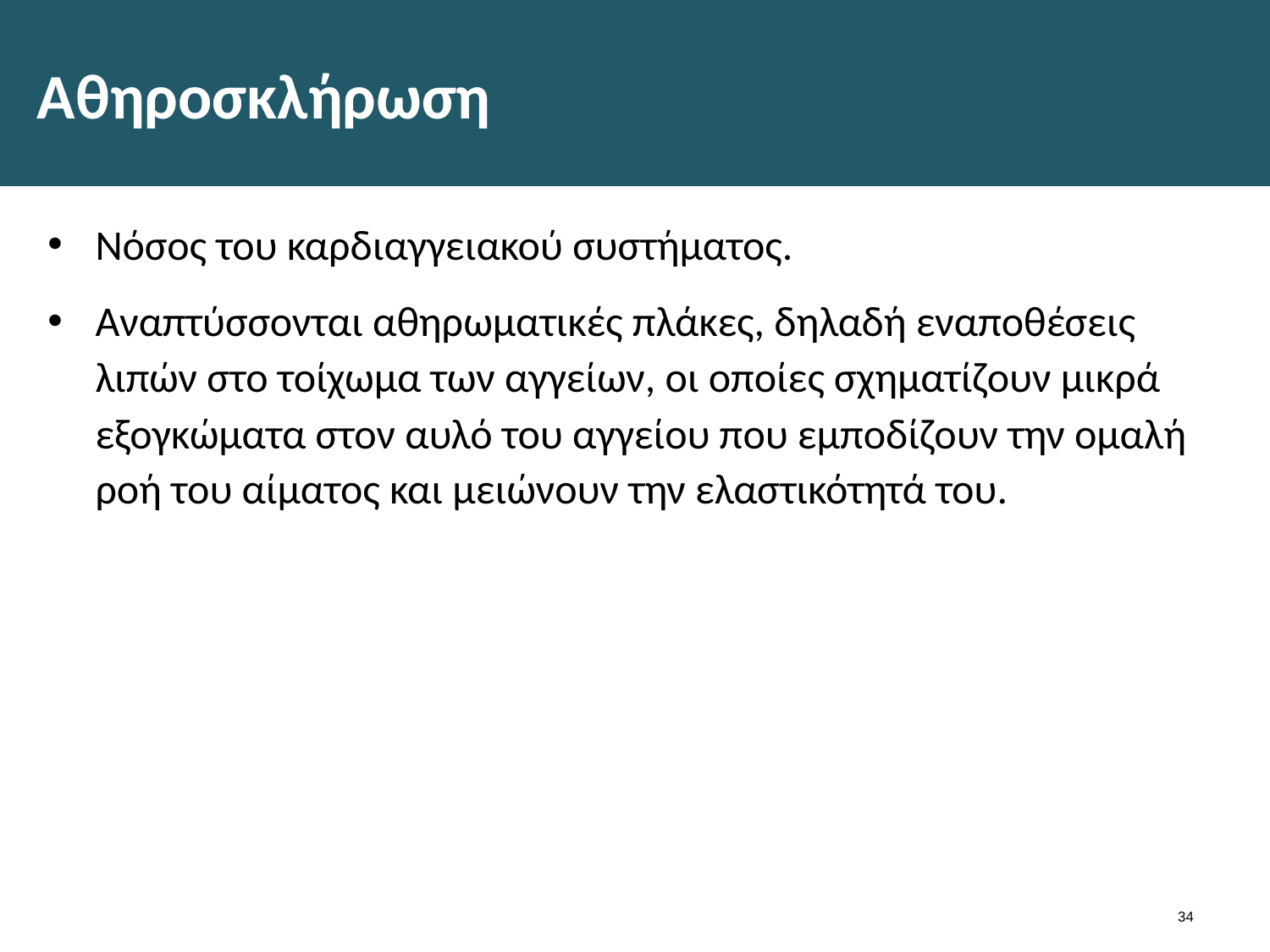

# Αθηροσκλήρωση
Νόσος του καρδιαγγειακού συστήματος.
Αναπτύσσονται αθηρωματικές πλάκες, δηλαδή εναποθέσεις λιπών στο τοίχωμα των αγγείων, οι οποίες σχηματίζουν μικρά εξογκώματα στον αυλό του αγγείου που εμποδίζουν την ομαλή ροή του αίματος και μειώνουν την ελαστικότητά του.
34